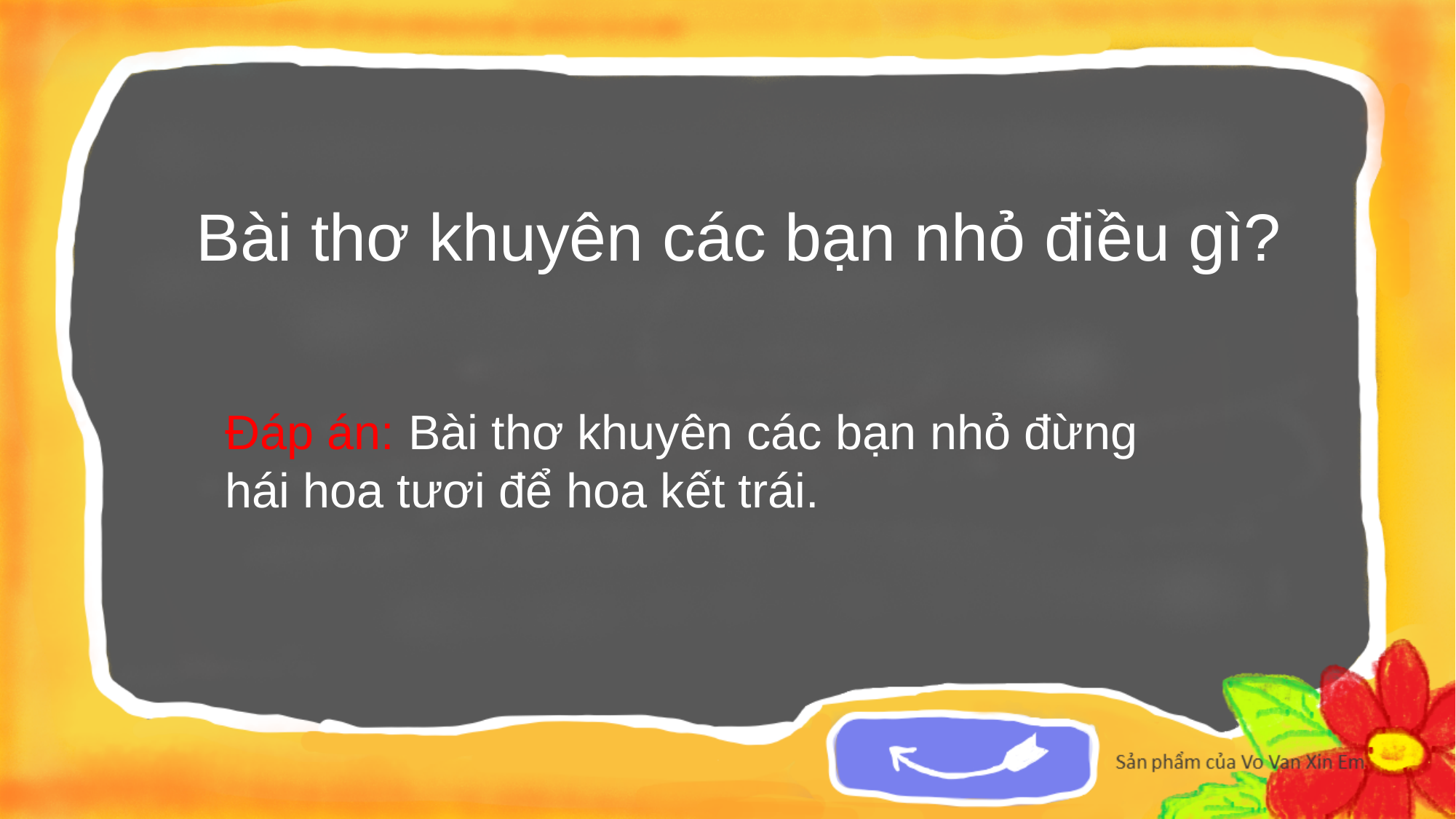

Bài thơ khuyên các bạn nhỏ điều gì?
Đáp án: Bài thơ khuyên các bạn nhỏ đừng hái hoa tươi để hoa kết trái.